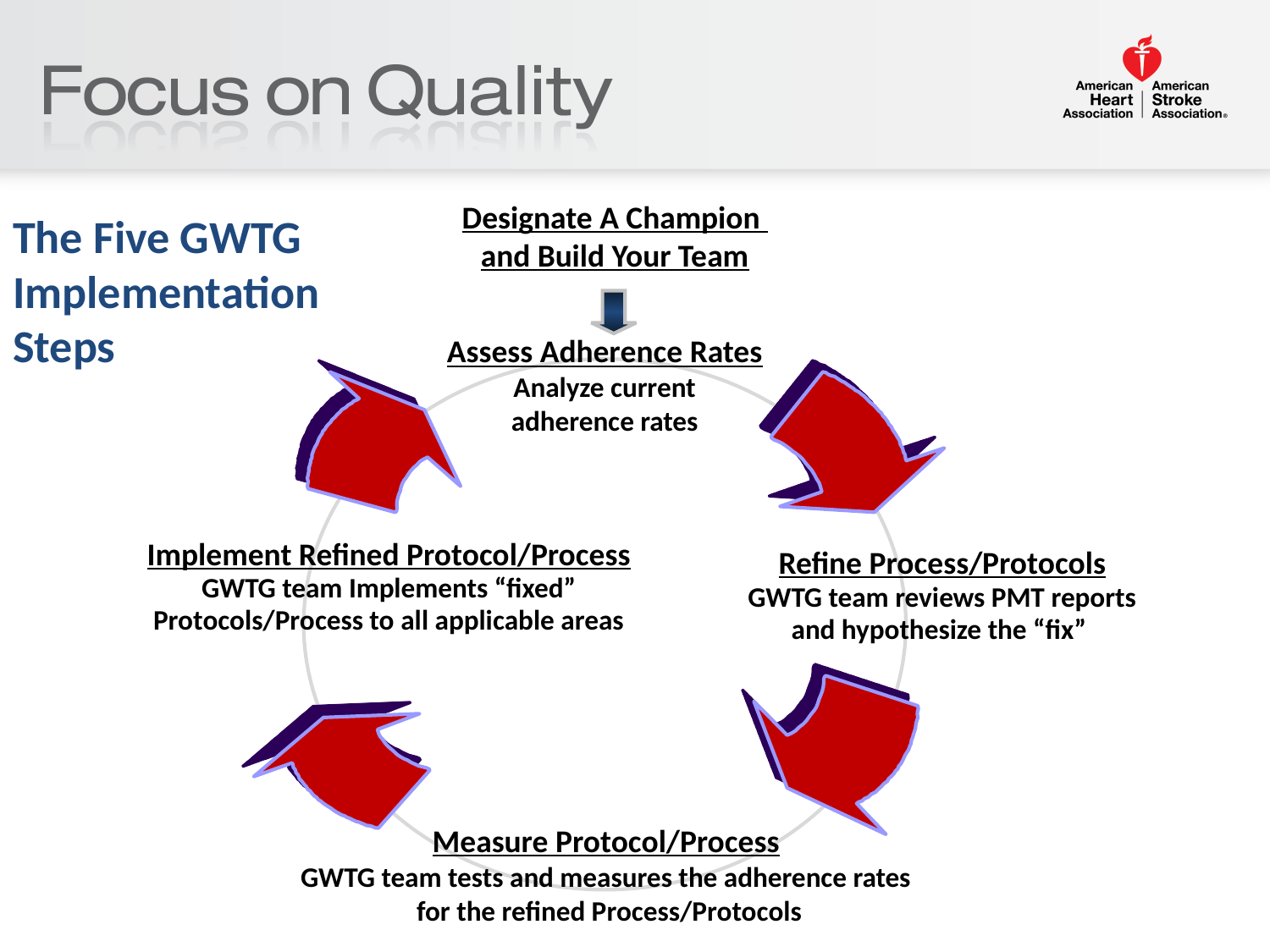

#
Designate A Champion
and Build Your Team

Assess Adherence Rates
Analyze current
 adherence rates

Implement Refined Protocol/Process
GWTG team Implements “fixed” Protocols/Process to all applicable areas
Refine Process/Protocols
GWTG team reviews PMT reports and hypothesize the “fix”

Measure Protocol/Process
GWTG team tests and measures the adherence rates
 for the refined Process/Protocols
The Five GWTG Implementation Steps